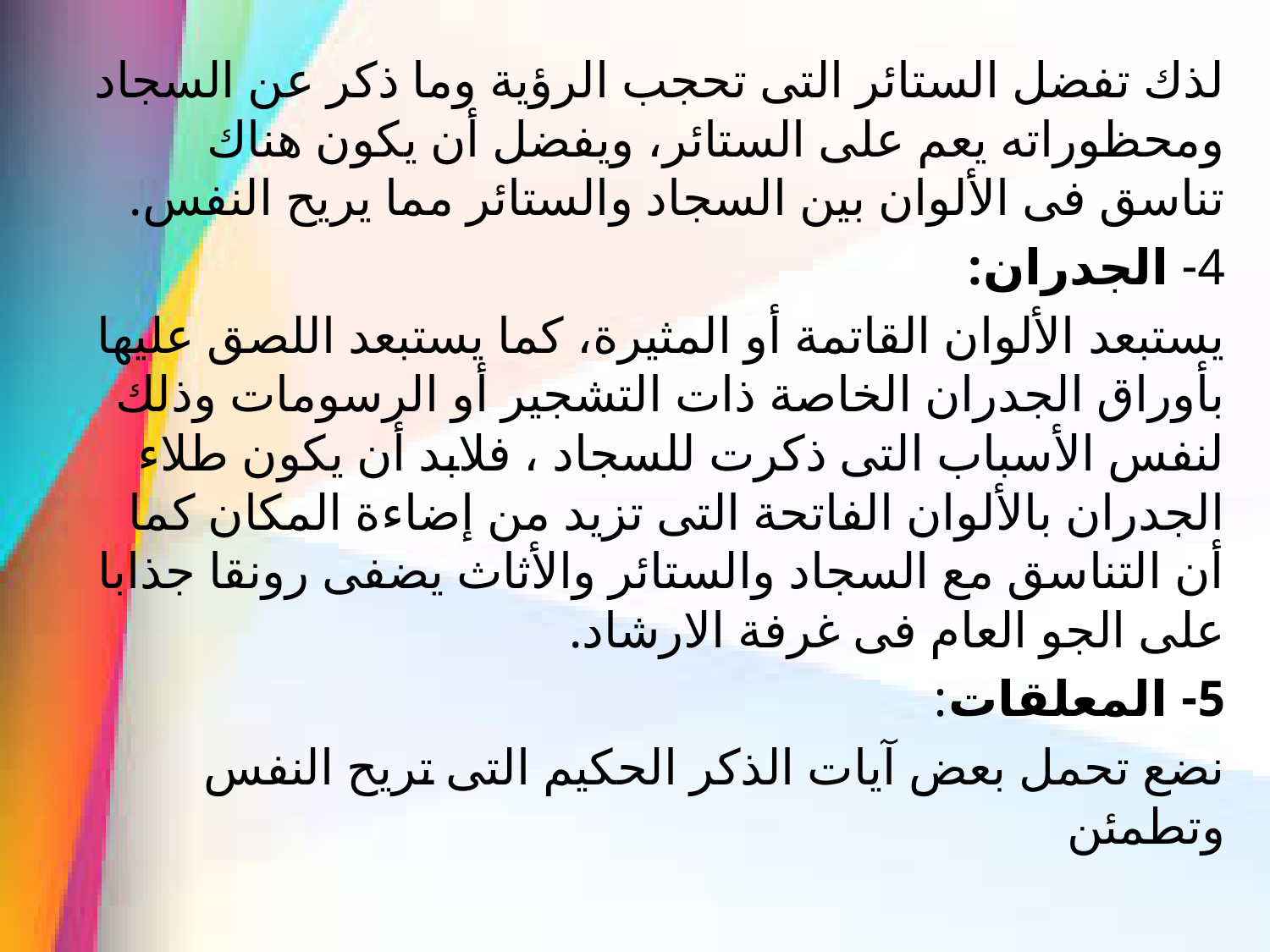

لذك تفضل الستائر التى تحجب الرؤية وما ذكر عن السجاد ومحظوراته يعم على الستائر، ويفضل أن يكون هناك تناسق فى الألوان بين السجاد والستائر مما يريح النفس.
4- الجدران:
يستبعد الألوان القاتمة أو المثيرة، كما يستبعد اللصق عليها بأوراق الجدران الخاصة ذات التشجير أو الرسومات وذلك لنفس الأسباب التى ذكرت للسجاد ، فلابد أن يكون طلاء الجدران بالألوان الفاتحة التى تزيد من إضاءة المكان كما أن التناسق مع السجاد والستائر والأثاث يضفى رونقا جذابا على الجو العام فى غرفة الارشاد.
5- المعلقات:
نضع تحمل بعض آيات الذكر الحكيم التى تريح النفس وتطمئن